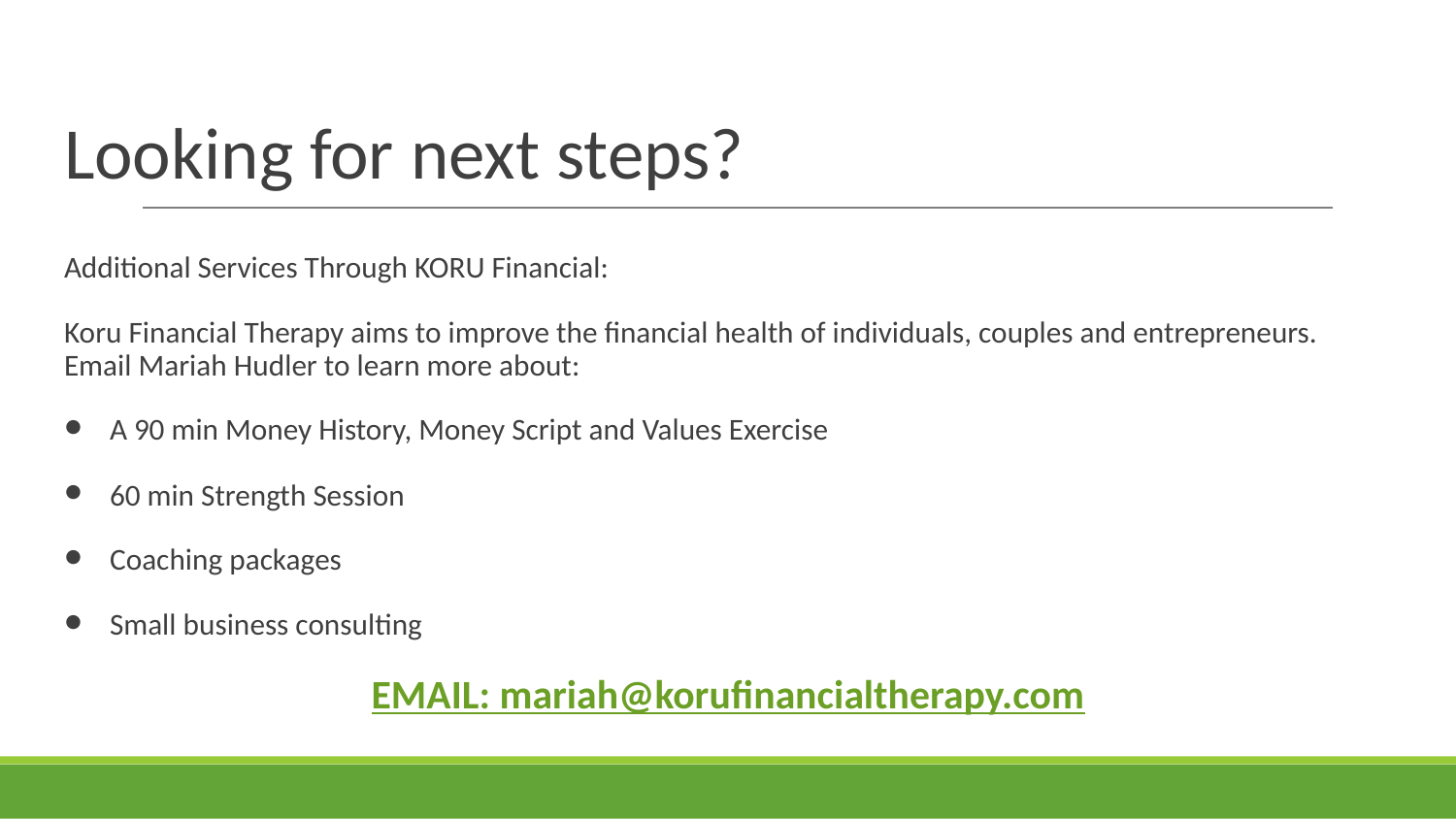

# Looking for next steps?
Additional Services Through KORU Financial:

Koru Financial Therapy aims to improve the financial health of individuals, couples and entrepreneurs. Email Mariah Hudler to learn more about:
A 90 min Money History, Money Script and Values Exercise
60 min Strength Session
Coaching packages
Small business consulting
EMAIL: mariah@korufinancialtherapy.com